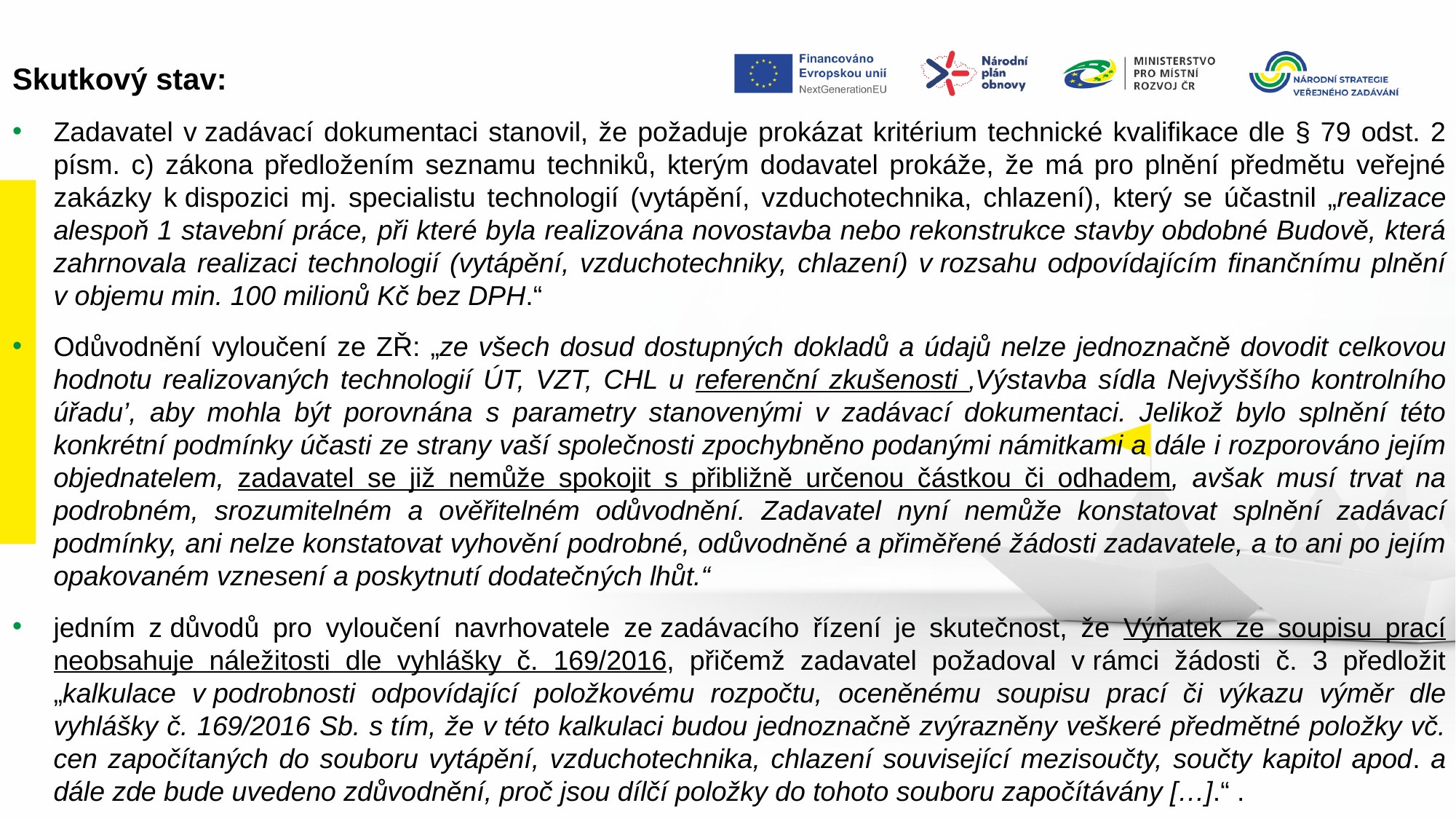

Skutkový stav:
Zadavatel v zadávací dokumentaci stanovil, že požaduje prokázat kritérium technické kvalifikace dle § 79 odst. 2 písm. c) zákona předložením seznamu techniků, kterým dodavatel prokáže, že má pro plnění předmětu veřejné zakázky k dispozici mj. specialistu technologií (vytápění, vzduchotechnika, chlazení), který se účastnil „realizace alespoň 1 stavební práce, při které byla realizována novostavba nebo rekonstrukce stavby obdobné Budově, která zahrnovala realizaci technologií (vytápění, vzduchotechniky, chlazení) v rozsahu odpovídajícím finančnímu plnění v objemu min. 100 milionů Kč bez DPH.“
Odůvodnění vyloučení ze ZŘ: „ze všech dosud dostupných dokladů a údajů nelze jednoznačně dovodit celkovou hodnotu realizovaných technologií ÚT, VZT, CHL u referenční zkušenosti ‚Výstavba sídla Nejvyššího kontrolního úřadu’, aby mohla být porovnána s parametry stanovenými v zadávací dokumentaci. Jelikož bylo splnění této konkrétní podmínky účasti ze strany vaší společnosti zpochybněno podanými námitkami a dále i rozporováno jejím objednatelem, zadavatel se již nemůže spokojit s přibližně určenou částkou či odhadem, avšak musí trvat na podrobném, srozumitelném a ověřitelném odůvodnění. Zadavatel nyní nemůže konstatovat splnění zadávací podmínky, ani nelze konstatovat vyhovění podrobné, odůvodněné a přiměřené žádosti zadavatele, a to ani po jejím opakovaném vznesení a poskytnutí dodatečných lhůt.“
jedním z důvodů pro vyloučení navrhovatele ze zadávacího řízení je skutečnost, že Výňatek ze soupisu prací neobsahuje náležitosti dle vyhlášky č. 169/2016, přičemž zadavatel požadoval v rámci žádosti č. 3 předložit „kalkulace v podrobnosti odpovídající položkovému rozpočtu, oceněnému soupisu prací či výkazu výměr dle vyhlášky č. 169/2016 Sb. s tím, že v této kalkulaci budou jednoznačně zvýrazněny veškeré předmětné položky vč. cen započítaných do souboru vytápění, vzduchotechnika, chlazení související mezisoučty, součty kapitol apod. a dále zde bude uvedeno zdůvodnění, proč jsou dílčí položky do tohoto souboru započítávány […].“ .